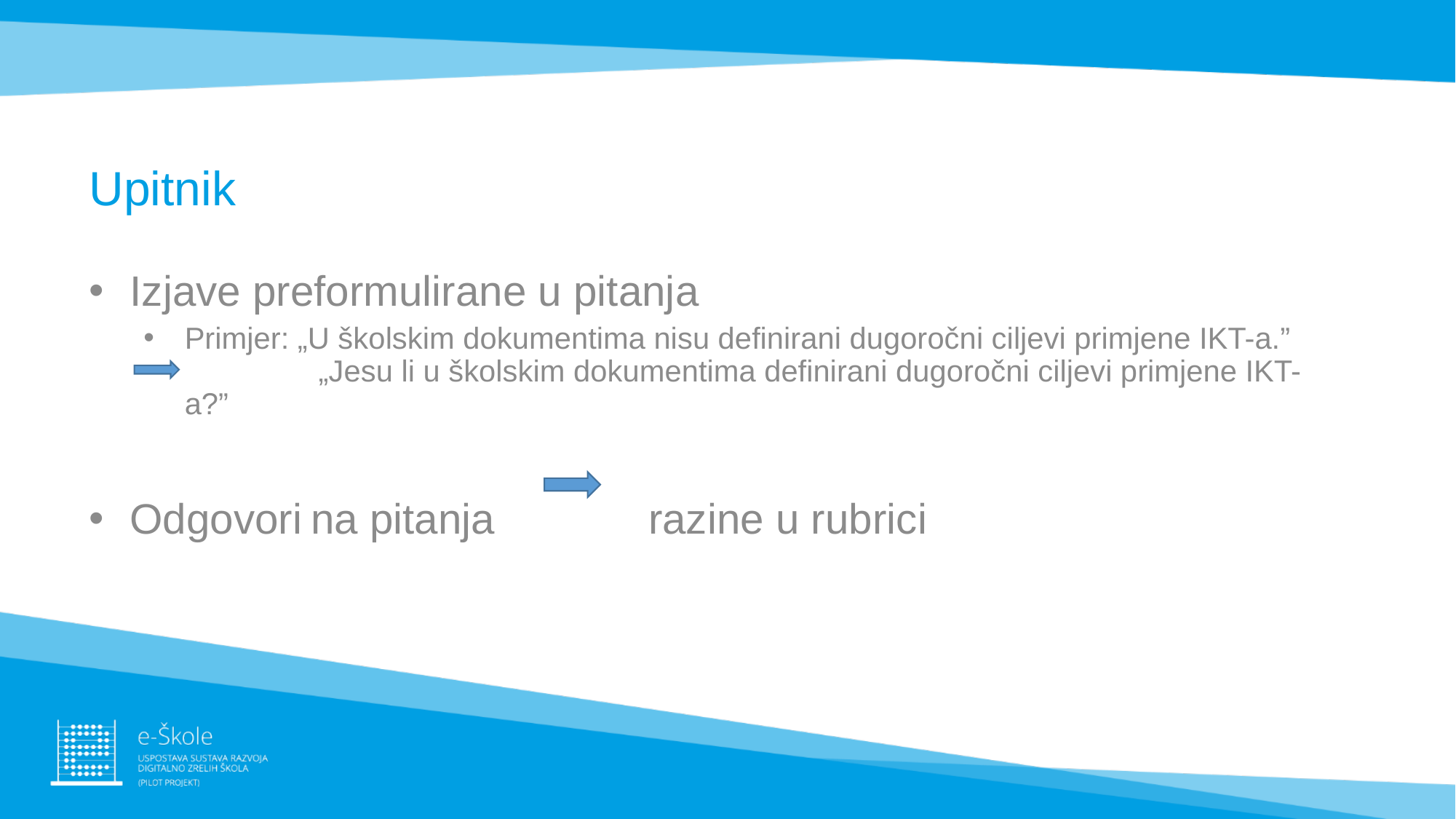

# Upitnik
Izjave preformulirane u pitanja
Primjer: „U školskim dokumentima nisu definirani dugoročni ciljevi primjene IKT-a.”                    „Jesu li u školskim dokumentima definirani dugoročni ciljevi primjene IKT-a?”

Odgovori na pitanja             razine u rubrici